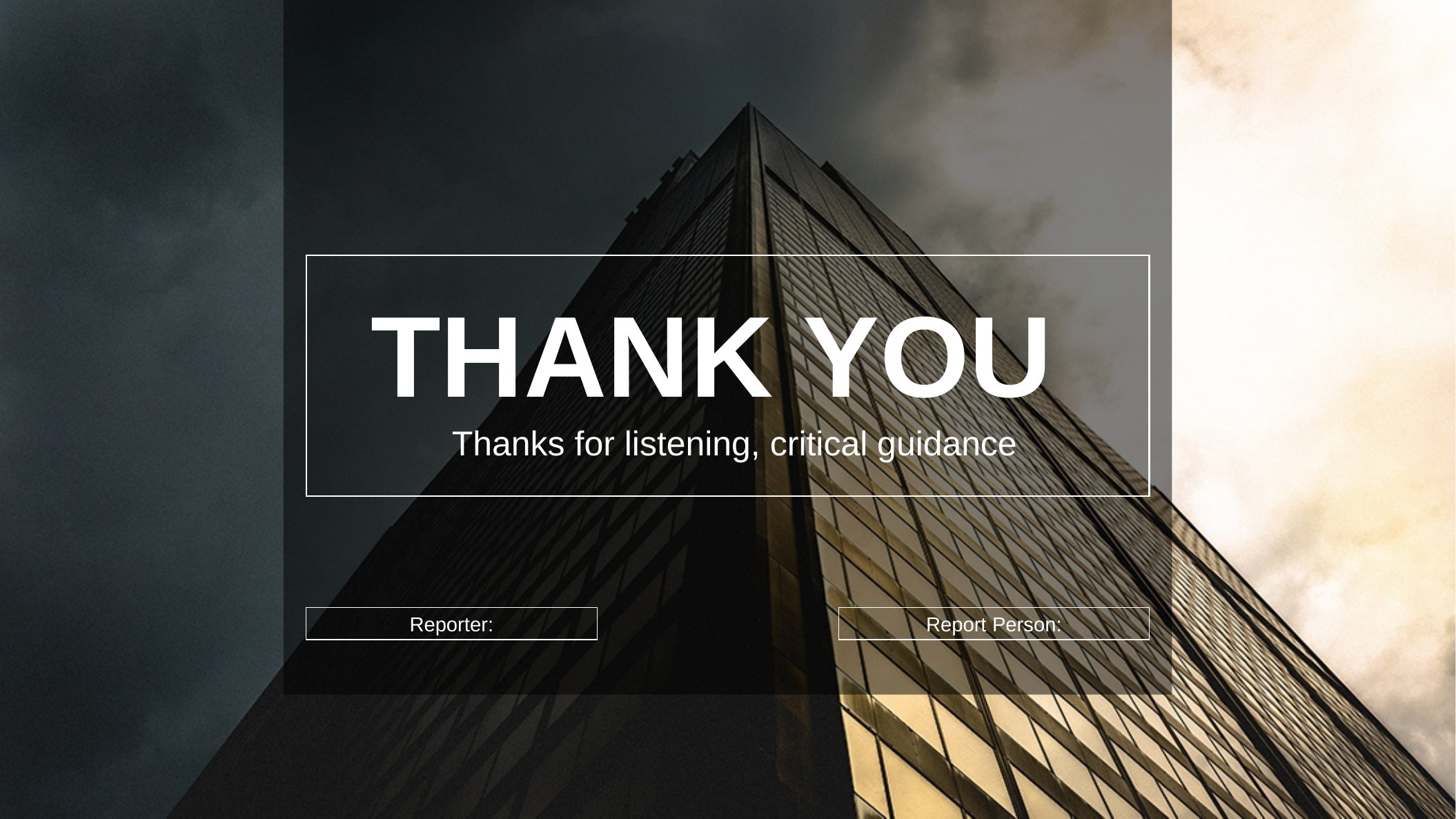

THANK YOU
Thanks for listening, critical guidance
Reporter:
Report Person: